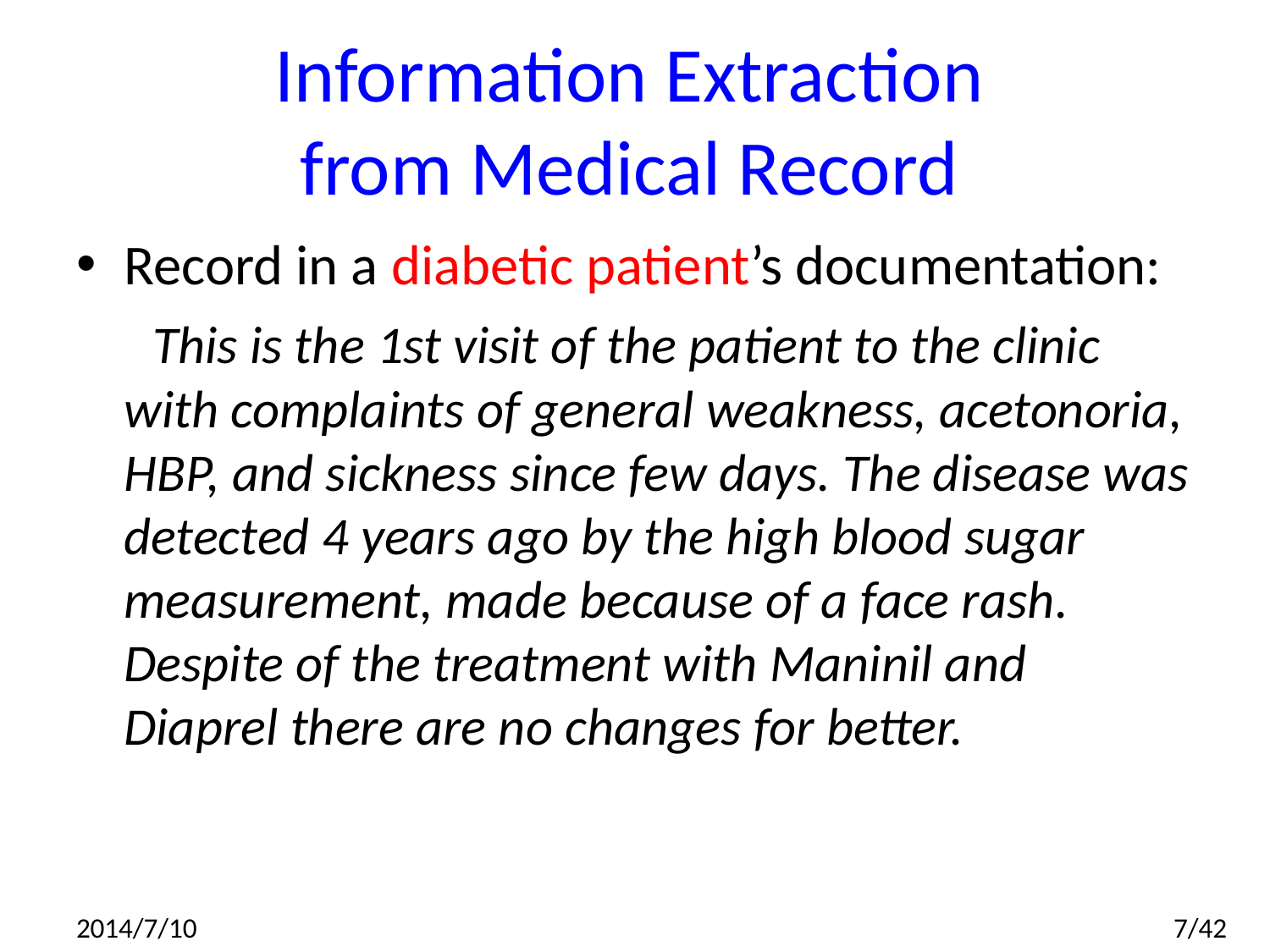

Record in a diabetic patient’s documentation:
      This is the 1st visit of the patient to the clinic with complaints of general weakness, acetonoria, HBP, and sickness since few days. The disease was detected 4 years ago by the high blood sugar measurement, made because of a face rash. Despite of the treatment with Maninil and Diaprel there are no changes for better.
Information Extraction
from Medical Record
2014/7/10
7/42